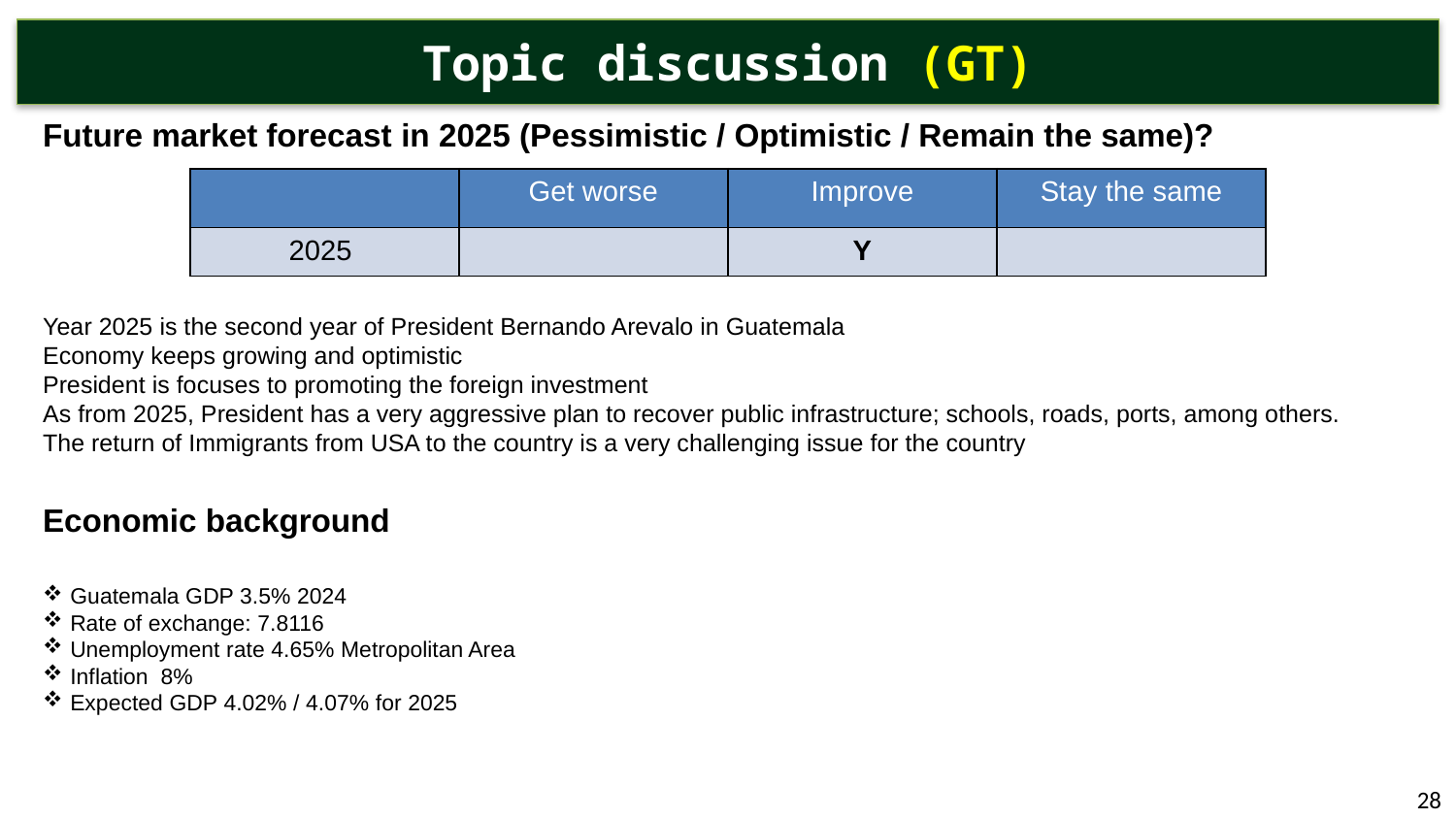

# Topic discussion (GT)
Future market forecast in 2025 (Pessimistic / Optimistic / Remain the same)?

Year 2025 is the second year of President Bernando Arevalo in Guatemala
Economy keeps growing and optimistic
President is focuses to promoting the foreign investment
As from 2025, President has a very aggressive plan to recover public infrastructure; schools, roads, ports, among others.
The return of Immigrants from USA to the country is a very challenging issue for the country

Economic background

Guatemala GDP 3.5% 2024
Rate of exchange: 7.8116
Unemployment rate 4.65% Metropolitan Area
Inflation  8%
Expected GDP 4.02% / 4.07% for 2025
|  | Get worse | Improve | Stay the same |
| --- | --- | --- | --- |
| 2025 |  | Y |  |
28